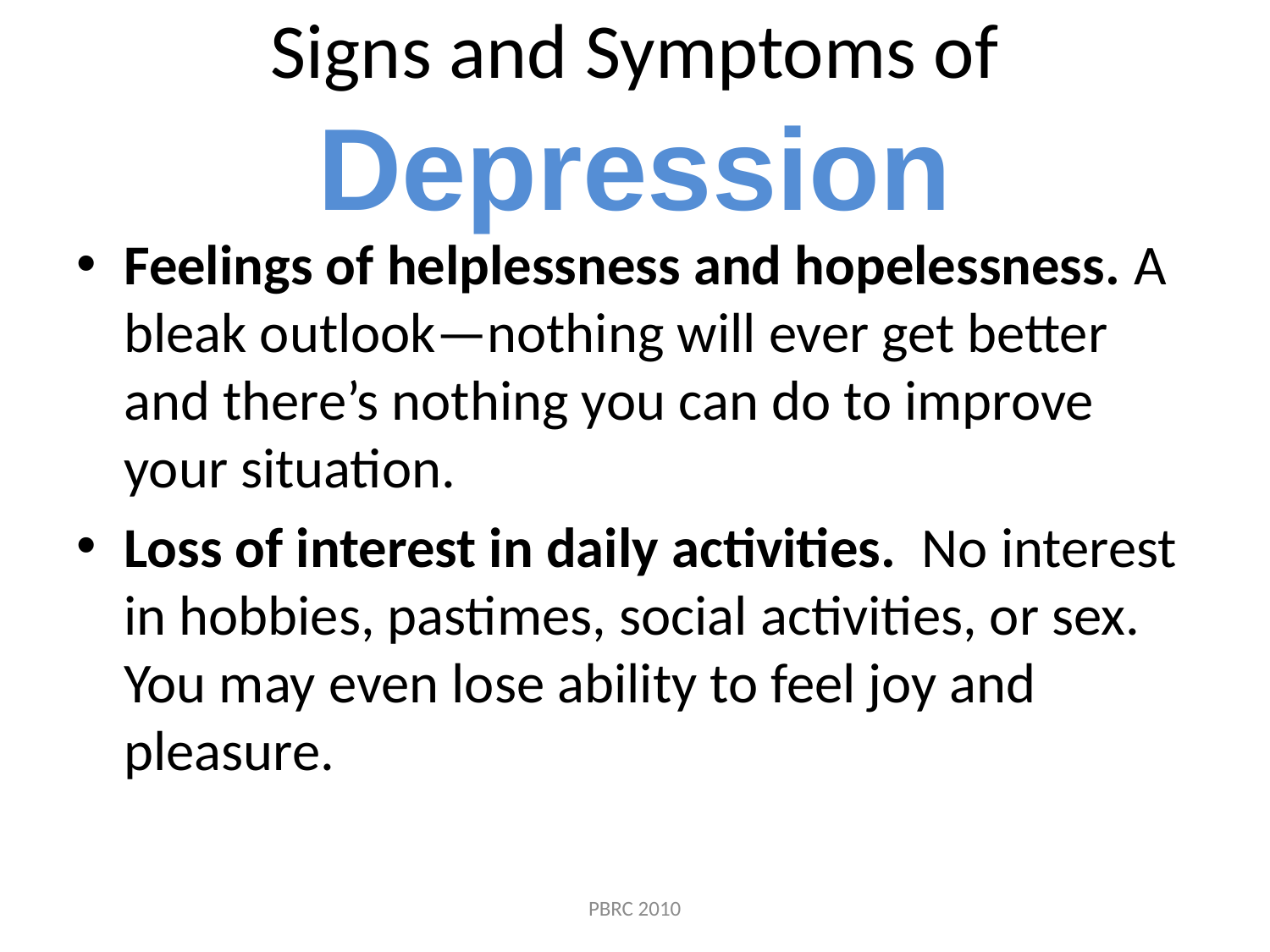

# Signs and Symptoms of Depression
Feelings of helplessness and hopelessness. A bleak outlook—nothing will ever get better and there’s nothing you can do to improve your situation.
Loss of interest in daily activities.  No interest in hobbies, pastimes, social activities, or sex. You may even lose ability to feel joy and pleasure.

PBRC 2010